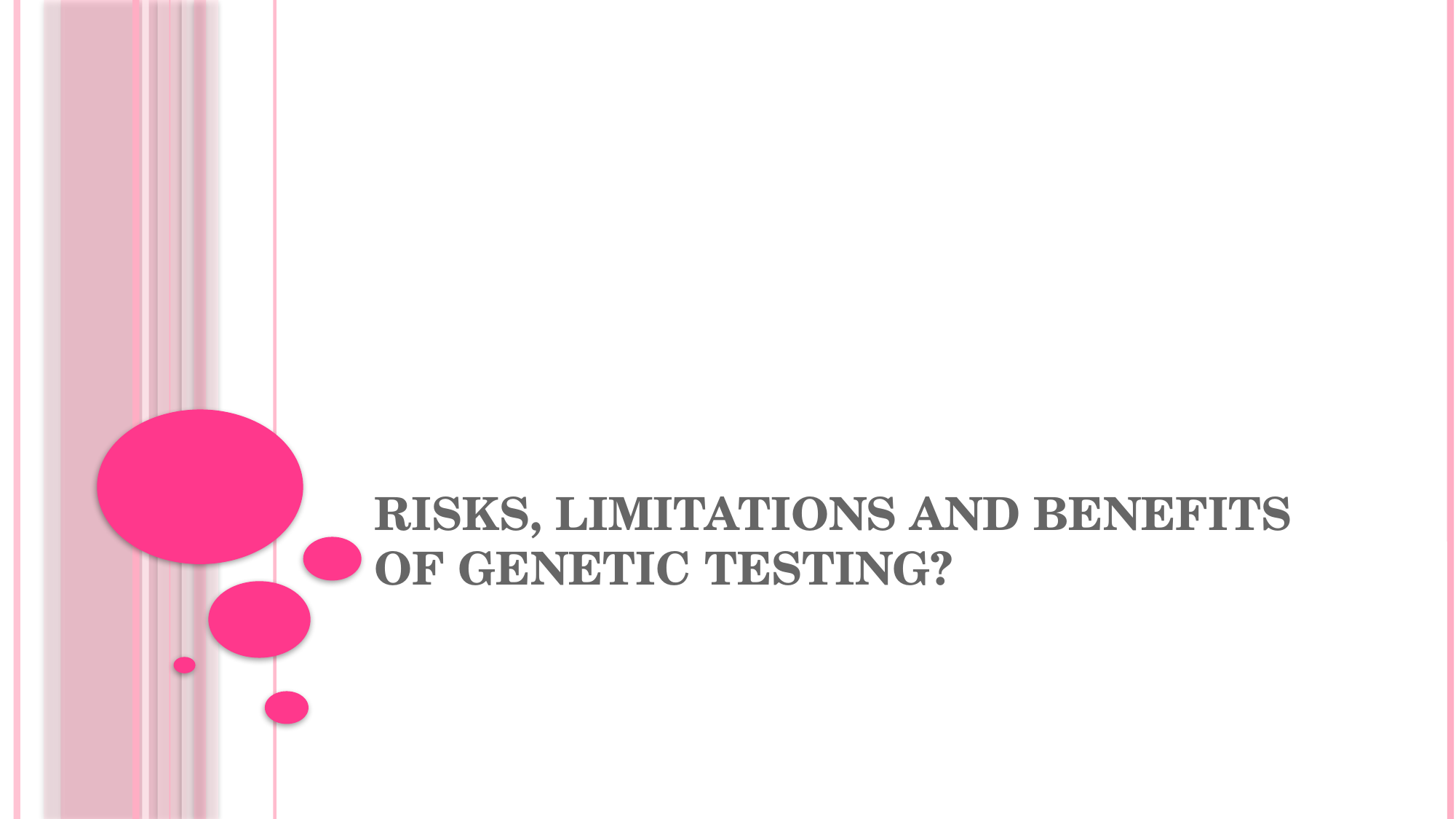

# Risks, limitations and benefits of genetic testing?